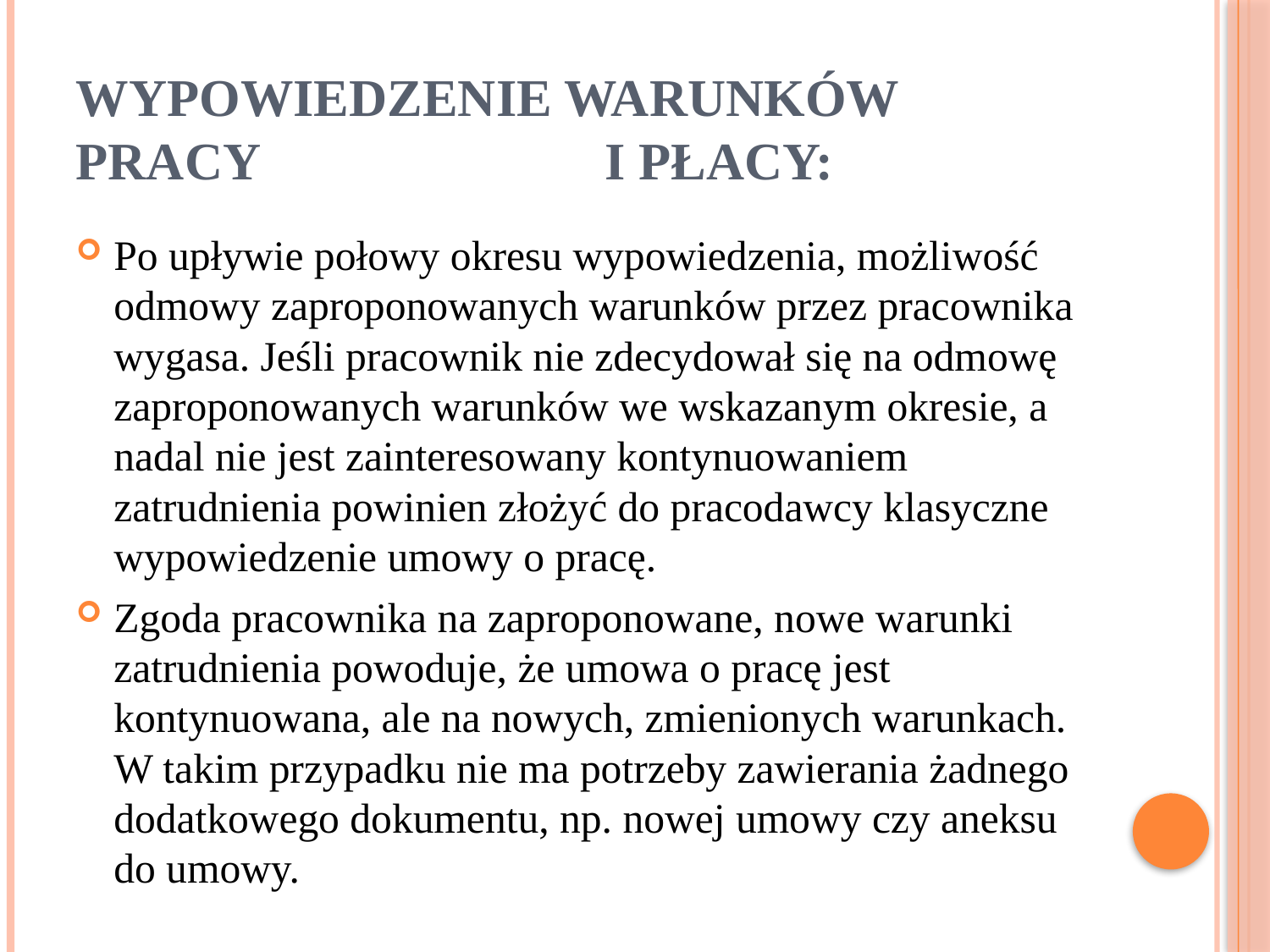

# Wypowiedzenie warunków pracy                          i płacy:
Po upływie połowy okresu wypowiedzenia, możliwość odmowy zaproponowanych warunków przez pracownika wygasa. Jeśli pracownik nie zdecydował się na odmowę zaproponowanych warunków we wskazanym okresie, a nadal nie jest zainteresowany kontynuowaniem zatrudnienia powinien złożyć do pracodawcy klasyczne wypowiedzenie umowy o pracę.
Zgoda pracownika na zaproponowane, nowe warunki zatrudnienia powoduje, że umowa o pracę jest kontynuowana, ale na nowych, zmienionych warunkach. W takim przypadku nie ma potrzeby zawierania żadnego dodatkowego dokumentu, np. nowej umowy czy aneksu do umowy.